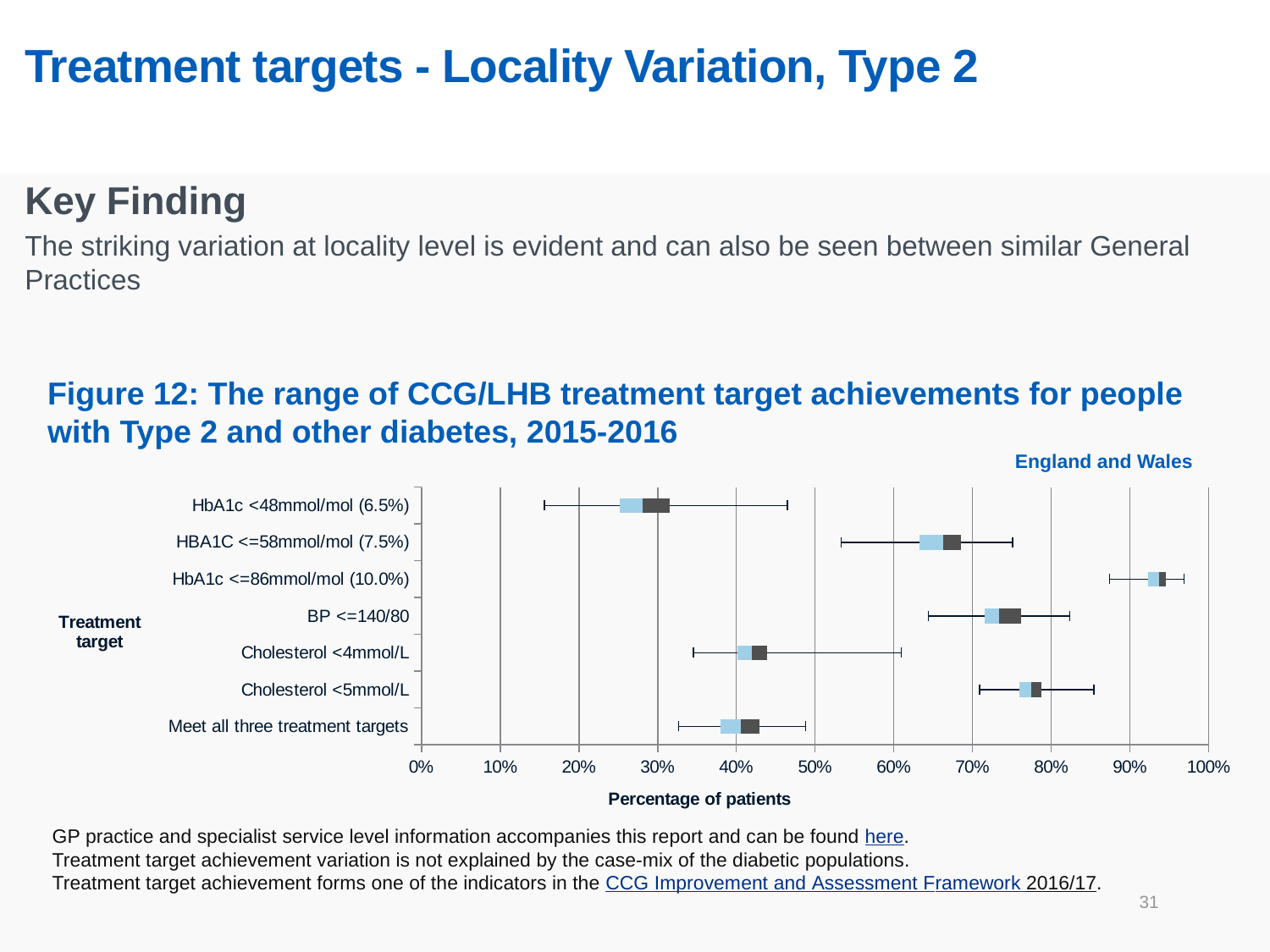

# Treatment targets - Locality Variation, Type 2
Key Finding
The striking variation at locality level is evident and can also be seen between similar General Practices
Figure 12: The range of CCG/LHB treatment target achievements for people with Type 2 and other diabetes, 2015-2016
England and Wales

### Chart

| Category | Q1 | Med - Q1 | Q3 - Med |
|---|---|---|---|
| Meet all three treatment targets | 0.38 | 0.026 | 0.023 |
| Cholesterol <5mmol/L | 0.76 | 0.015 | 0.013 |
| Cholesterol <4mmol/L | 0.401 | 0.019 | 0.019 |
| BP <=140/80 | 0.715 | 0.019 | 0.028 |
| HbA1c <=86mmol/mol (10.0%) | 0.923 | 0.014 | 0.009 |
| HBA1C <=58mmol/mol (7.5%) | 0.633 | 0.03 | 0.022 |
| HbA1c <48mmol/mol (6.5%) | 0.252 | 0.029 | 0.034 |
GP practice and specialist service level information accompanies this report and can be found here.
Treatment target achievement variation is not explained by the case-mix of the diabetic populations.
Treatment target achievement forms one of the indicators in the CCG Improvement and Assessment Framework 2016/17.
31